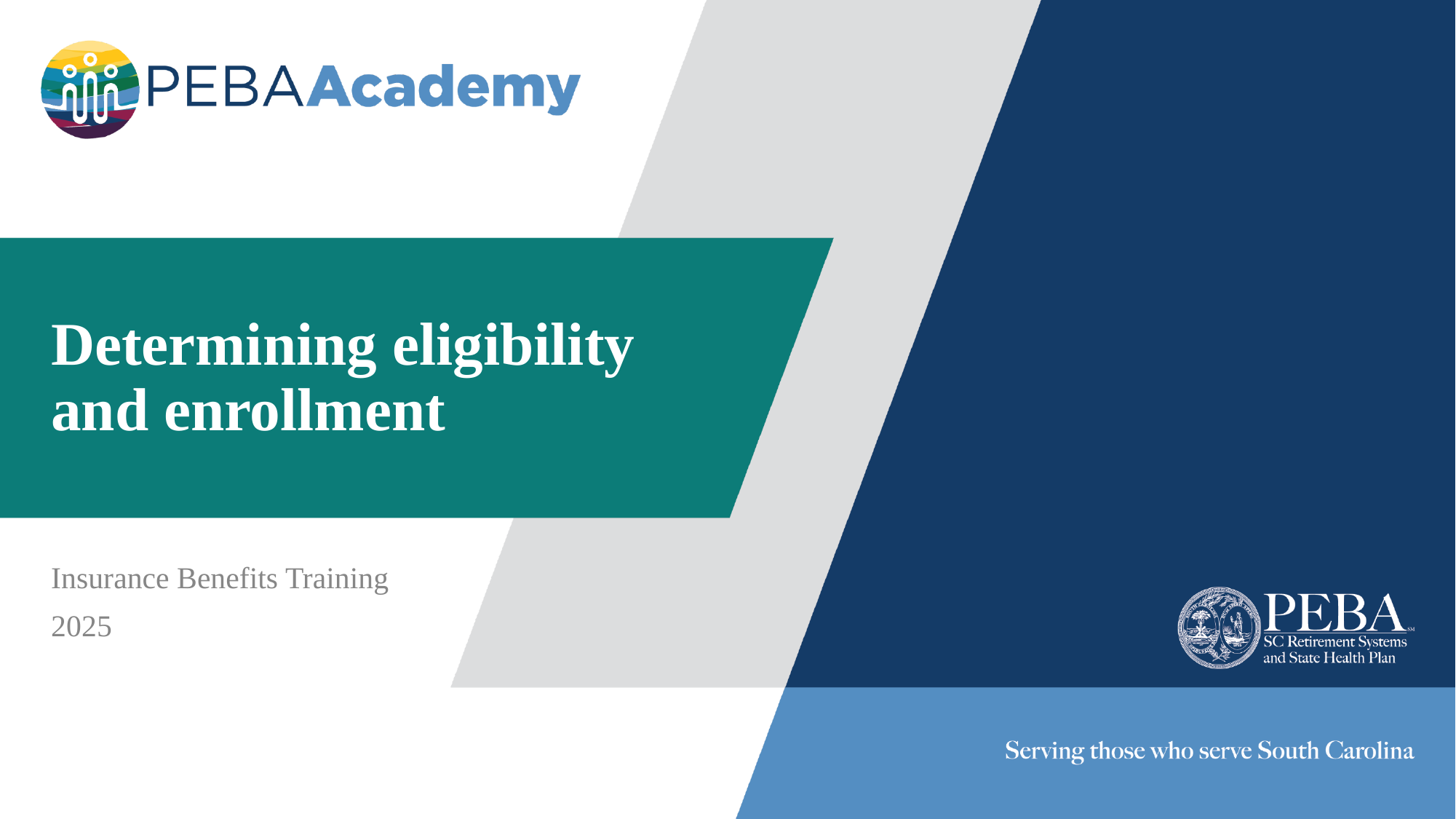

# Determining eligibility and enrollment
Insurance Benefits Training
2025